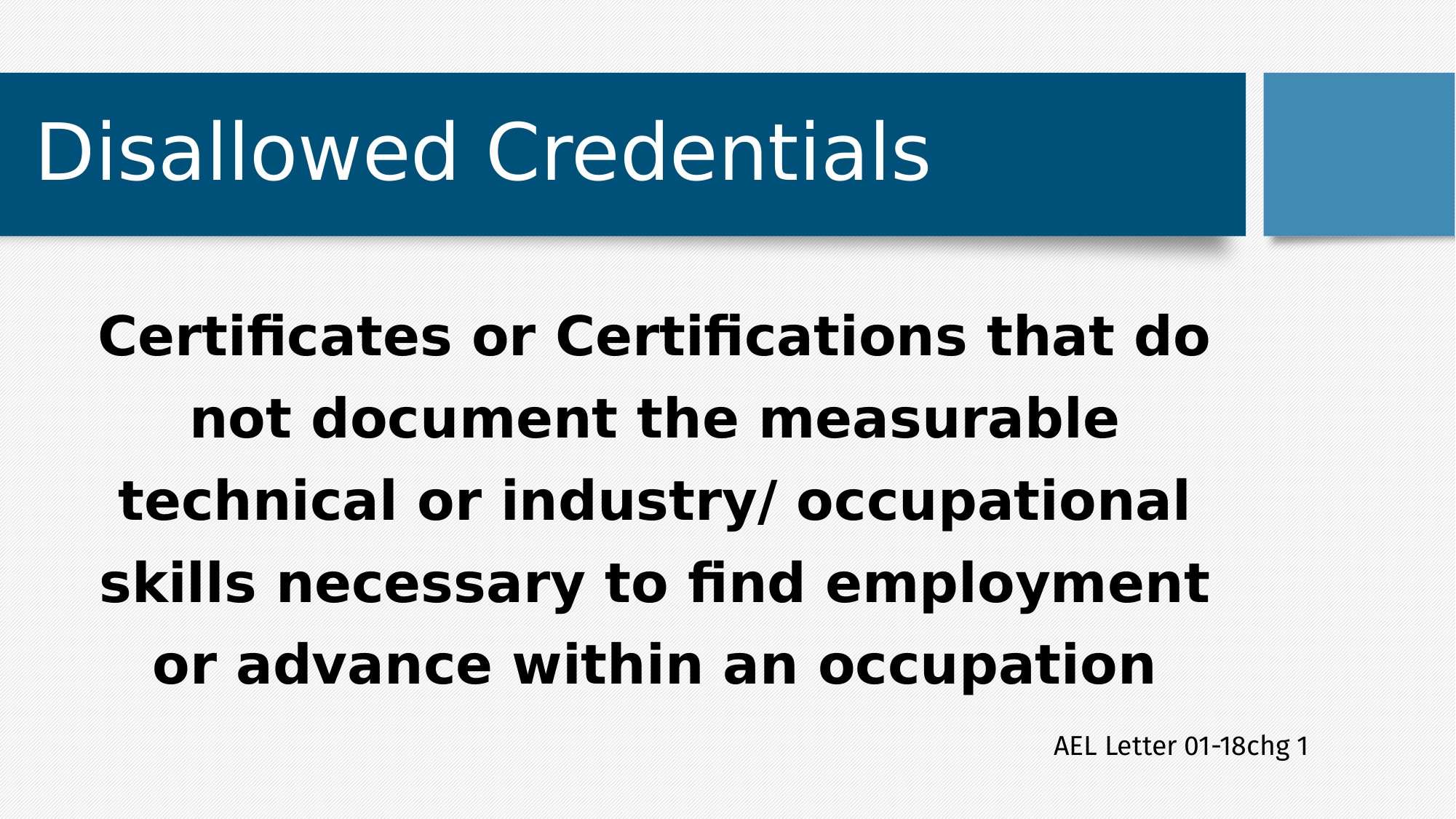

# Disallowed Credentials
Certificates or Certifications that do not document the measurable technical or industry/ occupational skills necessary to find employment or advance within an occupation
AEL Letter 01-18chg 1